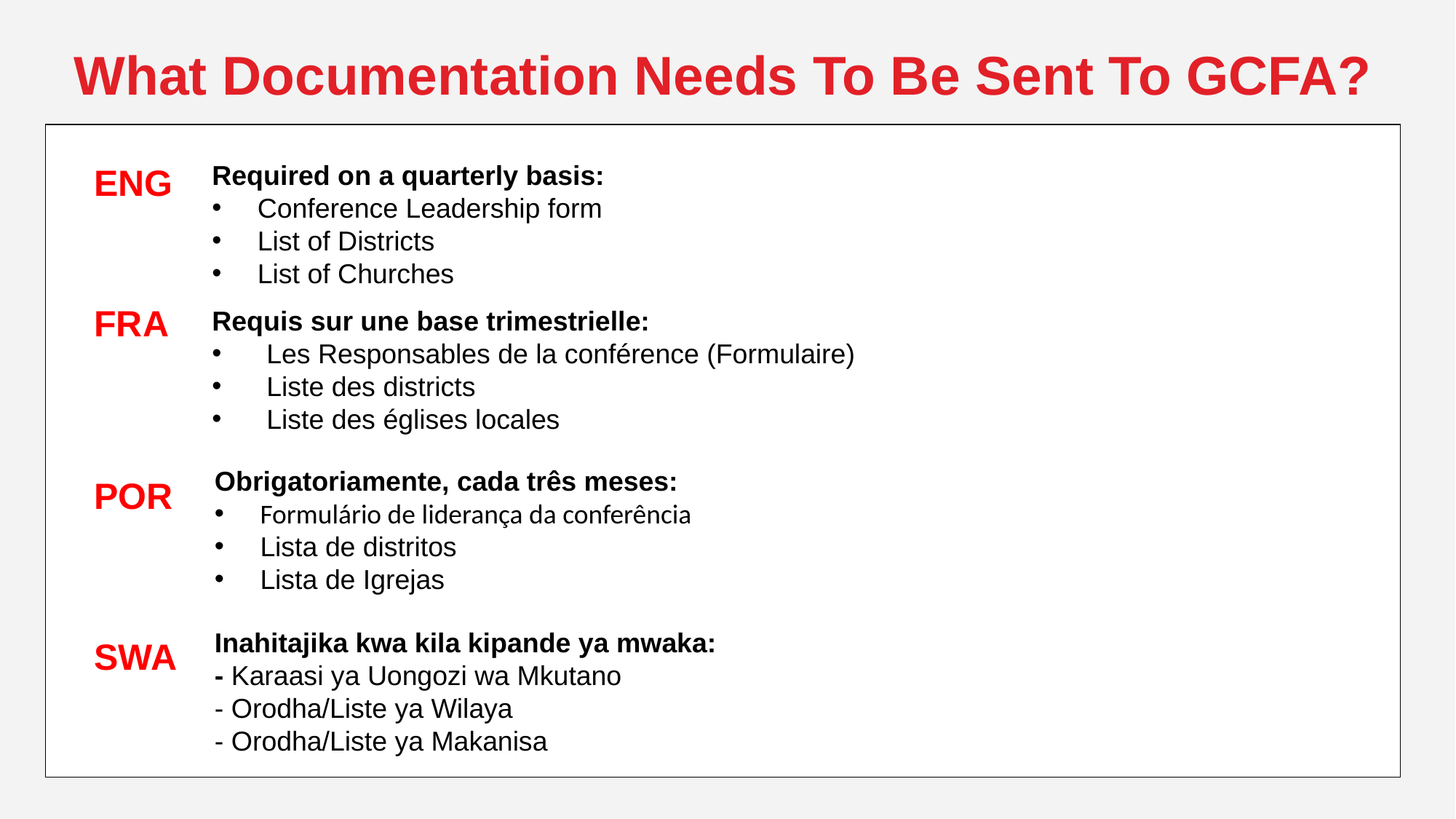

What Documentation Needs To Be Sent To GCFA?

Required on a quarterly basis:
Conference Leadership form
List of Districts
List of Churches
ENG
FRA
Requis sur une base trimestrielle:
Les Responsables de la conférence (Formulaire)
Liste des districts
Liste des églises locales
Obrigatoriamente, cada três meses:
Formulário de liderança da conferência
Lista de distritos
Lista de Igrejas
POR
Inahitajika kwa kila kipande ya mwaka:
- Karaasi ya Uongozi wa Mkutano
- Orodha/Liste ya Wilaya
- Orodha/Liste ya Makanisa
SWA